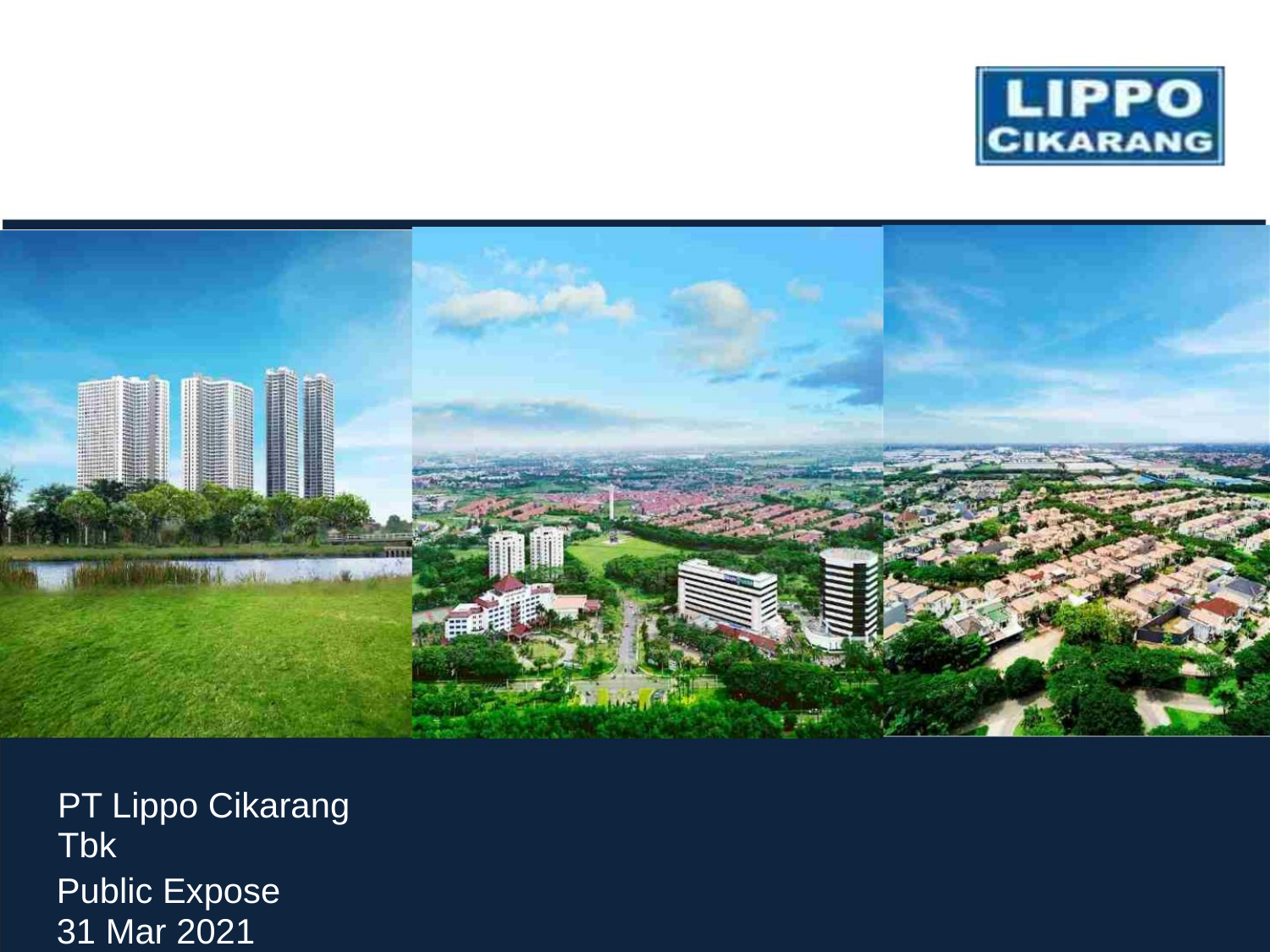

PT Lippo Cikarang Tbk
Public Expose
31 Mar 2021